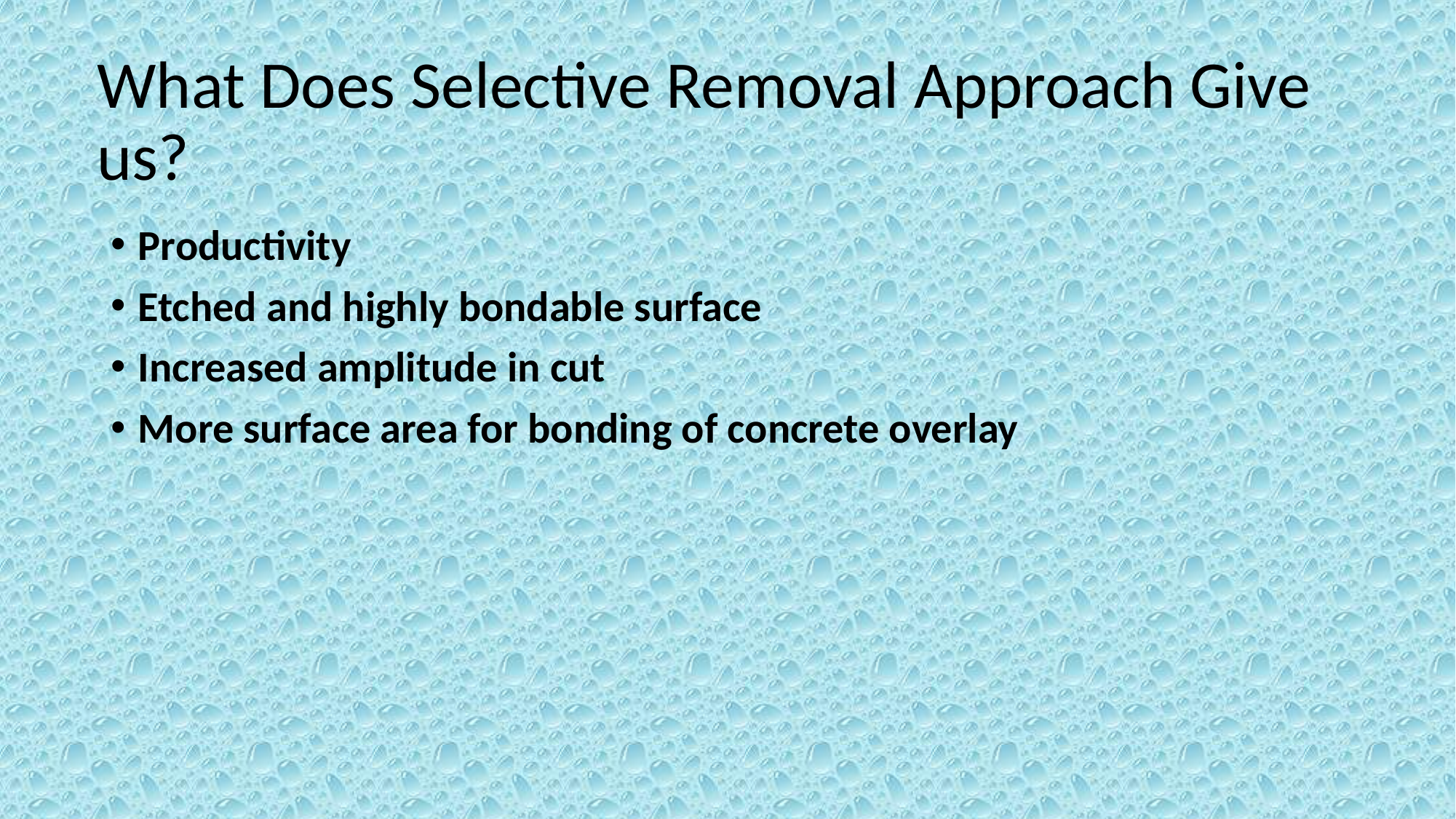

# What Does Selective Removal Approach Give us?
Productivity
Etched and highly bondable surface
Increased amplitude in cut
More surface area for bonding of concrete overlay